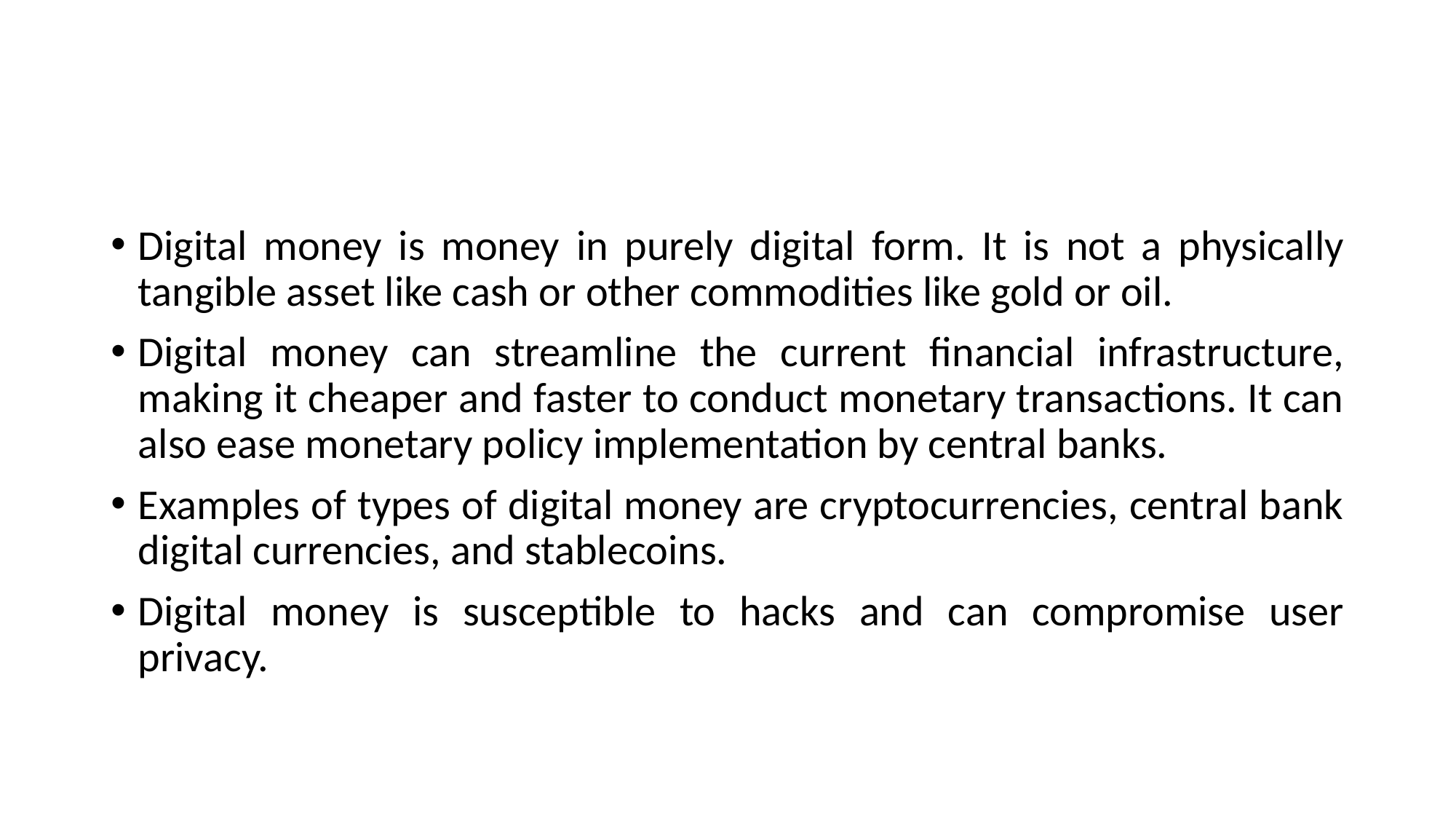

#
Digital money is money in purely digital form. It is not a physically tangible asset like cash or other commodities like gold or oil.
Digital money can streamline the current financial infrastructure, making it cheaper and faster to conduct monetary transactions. It can also ease monetary policy implementation by central banks.
Examples of types of digital money are cryptocurrencies, central bank digital currencies, and stablecoins.
Digital money is susceptible to hacks and can compromise user privacy.